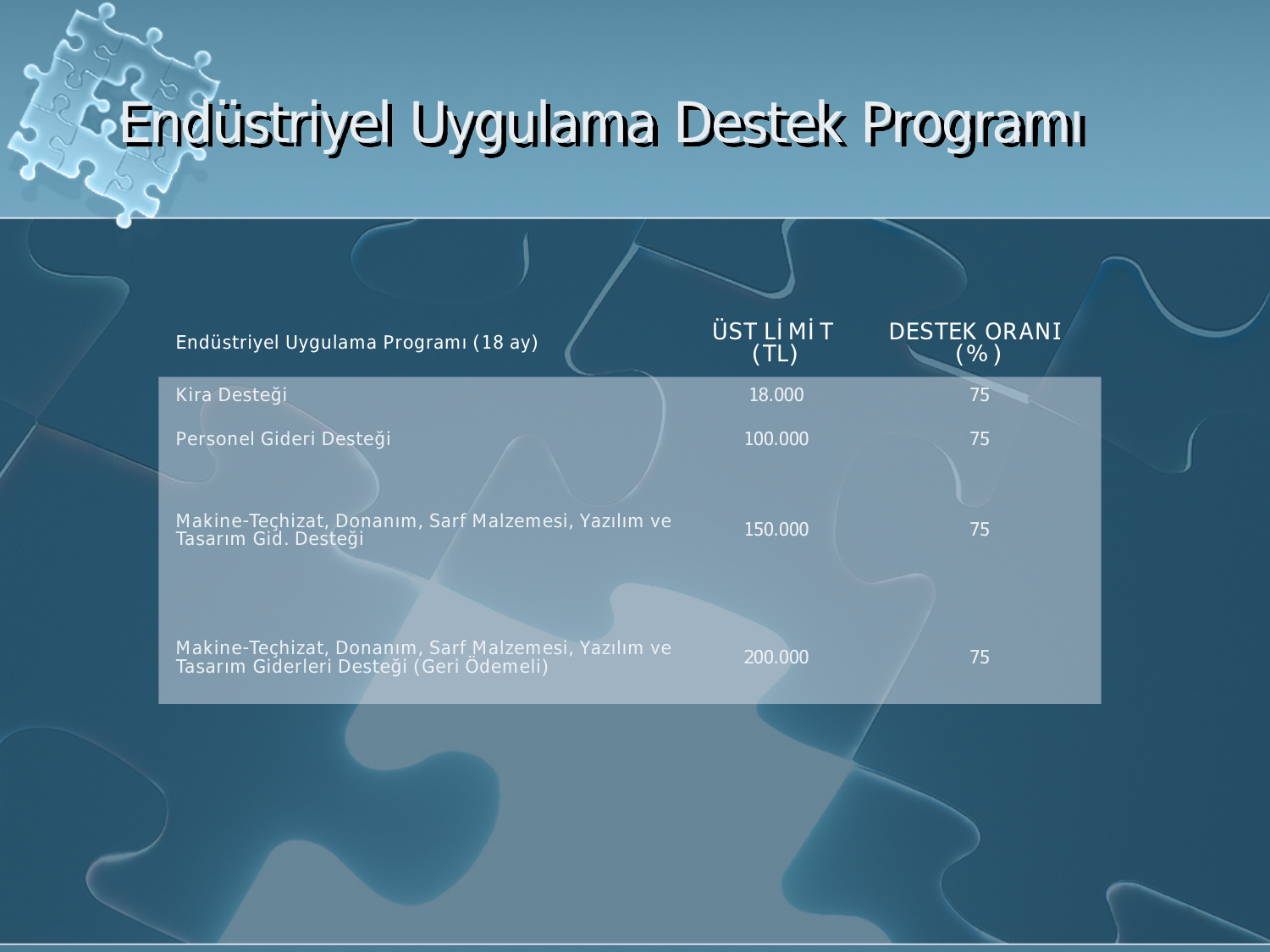

# Endüstriyel Uygulama Destek Programı
| Endüstriyel Uygulama Programı (18 ay) | ÜST LİMİT (TL) | DESTEK ORANI (%) |
| --- | --- | --- |
| Kira Desteği | 18.000 | 75 |
| Personel Gideri Desteği | 100.000 | 75 |
| Makine-Teçhizat, Donanım, Sarf Malzemesi, Yazılım ve Tasarım Gid. Desteği | 150.000 | 75 |
| Makine-Teçhizat, Donanım, Sarf Malzemesi, Yazılım ve Tasarım Giderleri Desteği (Geri Ödemeli) | 200.000 | 75 |